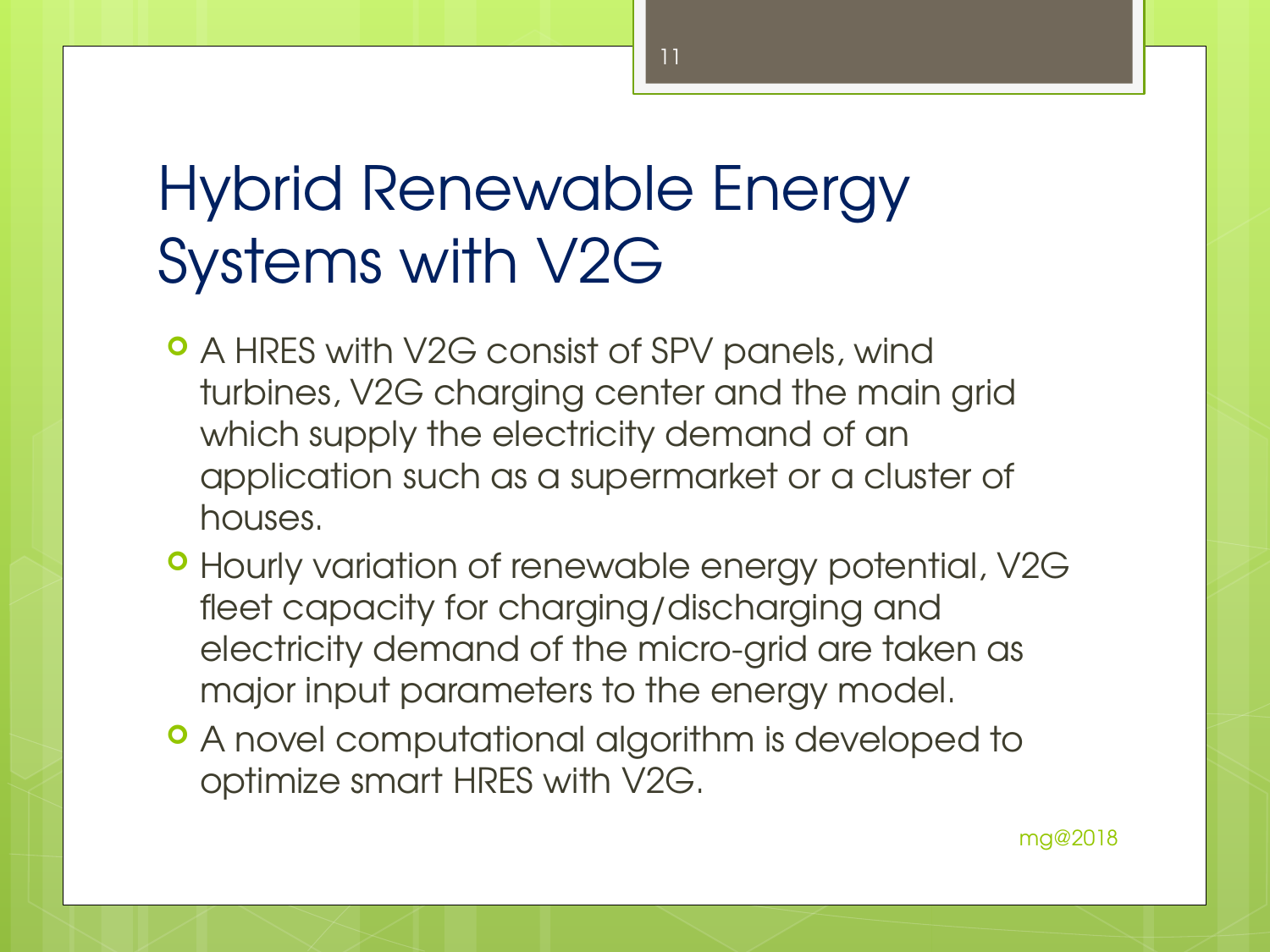

11
# Hybrid Renewable Energy Systems with V2G
A HRES with V2G consist of SPV panels, wind turbines, V2G charging center and the main grid which supply the electricity demand of an application such as a supermarket or a cluster of houses.
Hourly variation of renewable energy potential, V2G fleet capacity for charging/discharging and electricity demand of the micro-grid are taken as major input parameters to the energy model.
A novel computational algorithm is developed to optimize smart HRES with V2G.

mg@2018